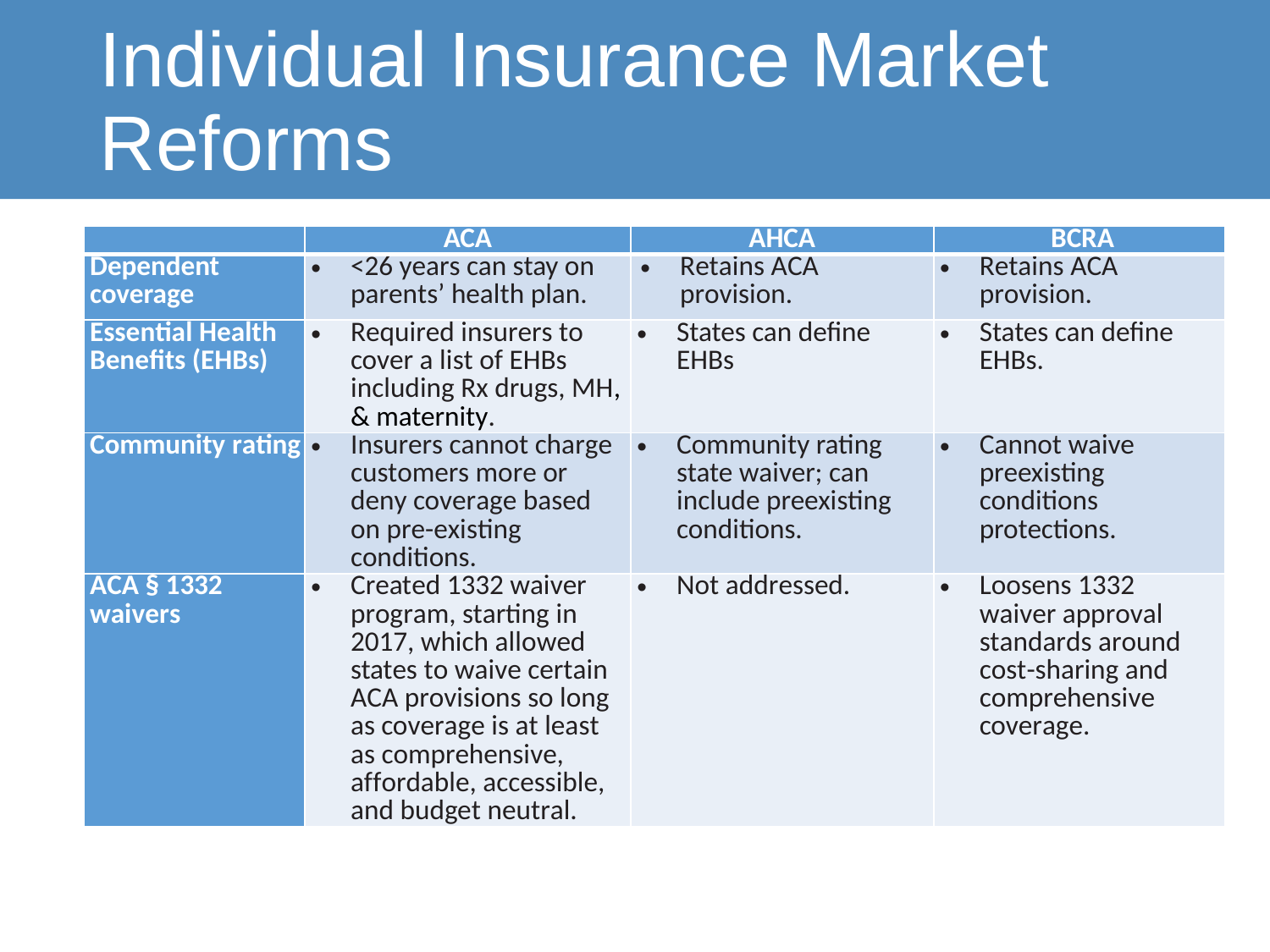

# Individual Insurance Market Reforms
|  | ACA | AHCA | BCRA |
| --- | --- | --- | --- |
| Dependent coverage | <26 years can stay on parents’ health plan. | Retains ACA provision. | Retains ACA provision. |
| Essential Health Benefits (EHBs) | Required insurers to cover a list of EHBs including Rx drugs, MH, & maternity. | States can define EHBs | States can define EHBs. |
| Community rating | Insurers cannot charge customers more or deny coverage based on pre-existing conditions. | Community rating state waiver; can include preexisting conditions. | Cannot waive preexisting conditions protections. |
| ACA § 1332 waivers | Created 1332 waiver program, starting in 2017, which allowed states to waive certain ACA provisions so long as coverage is at least as comprehensive, affordable, accessible, and budget neutral. | Not addressed. | Loosens 1332 waiver approval standards around cost-sharing and comprehensive coverage. |